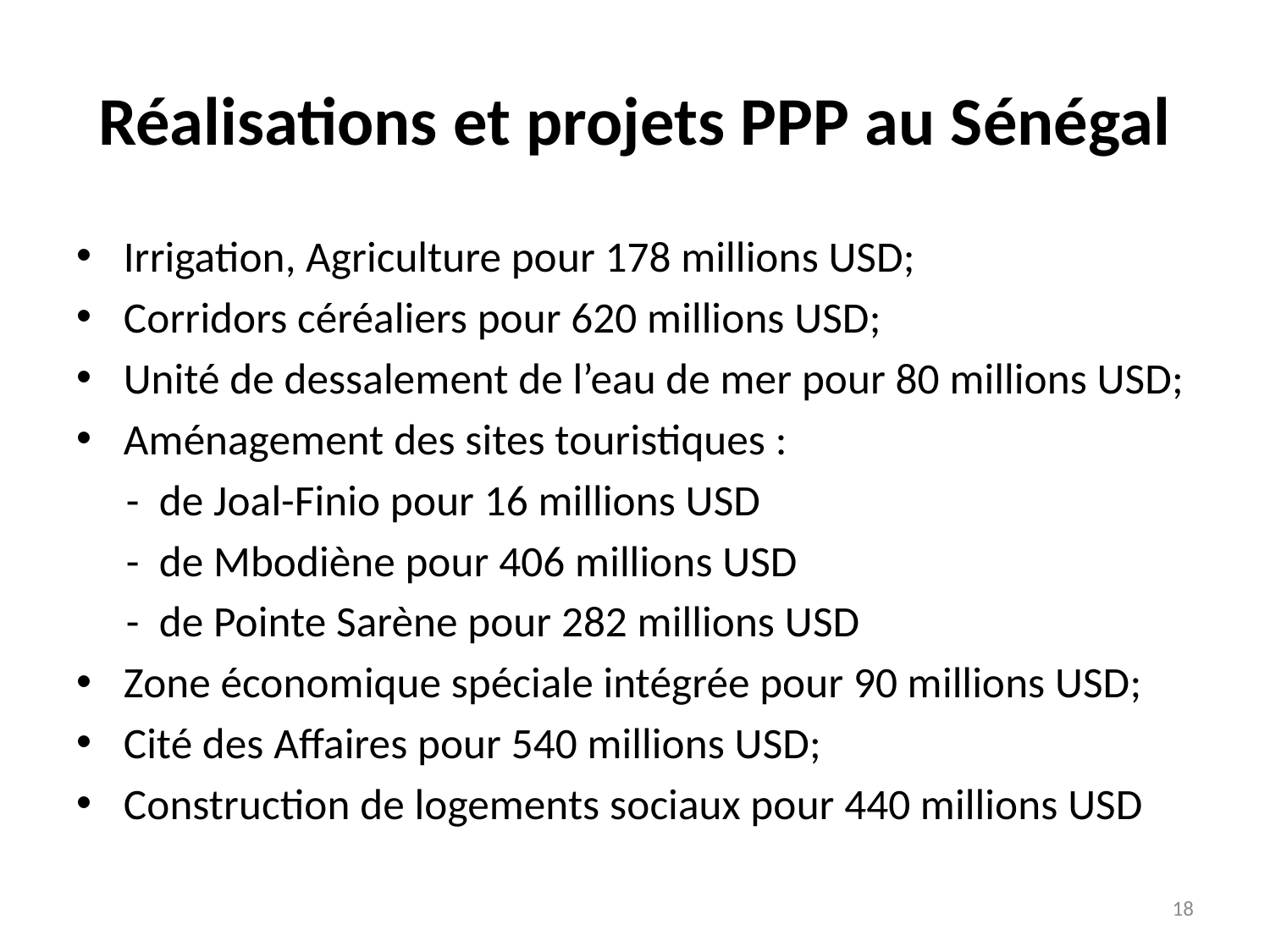

# Réalisations et projets PPP au Sénégal
Irrigation, Agriculture pour 178 millions USD;
Corridors céréaliers pour 620 millions USD;
Unité de dessalement de l’eau de mer pour 80 millions USD;
Aménagement des sites touristiques :
     -  de Joal-Finio pour 16 millions USD
     -  de Mbodiène pour 406 millions USD
     -  de Pointe Sarène pour 282 millions USD
Zone économique spéciale intégrée pour 90 millions USD;
Cité des Affaires pour 540 millions USD;
Construction de logements sociaux pour 440 millions USD
18